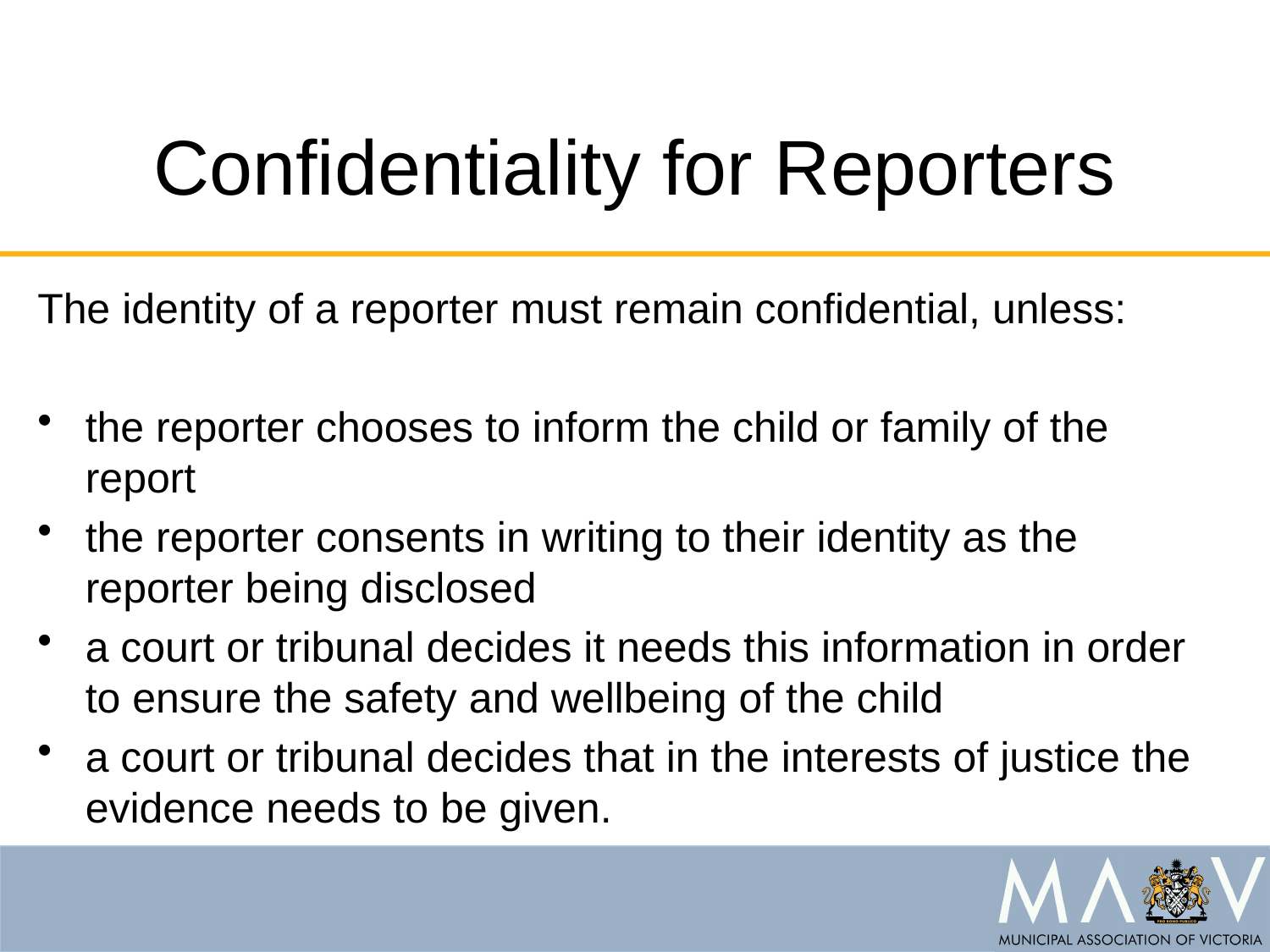

# Confidentiality for Reporters
The identity of a reporter must remain confidential, unless:

the reporter chooses to inform the child or family of the report
the reporter consents in writing to their identity as the reporter being disclosed
a court or tribunal decides it needs this information in order to ensure the safety and wellbeing of the child
a court or tribunal decides that in the interests of justice the evidence needs to be given.